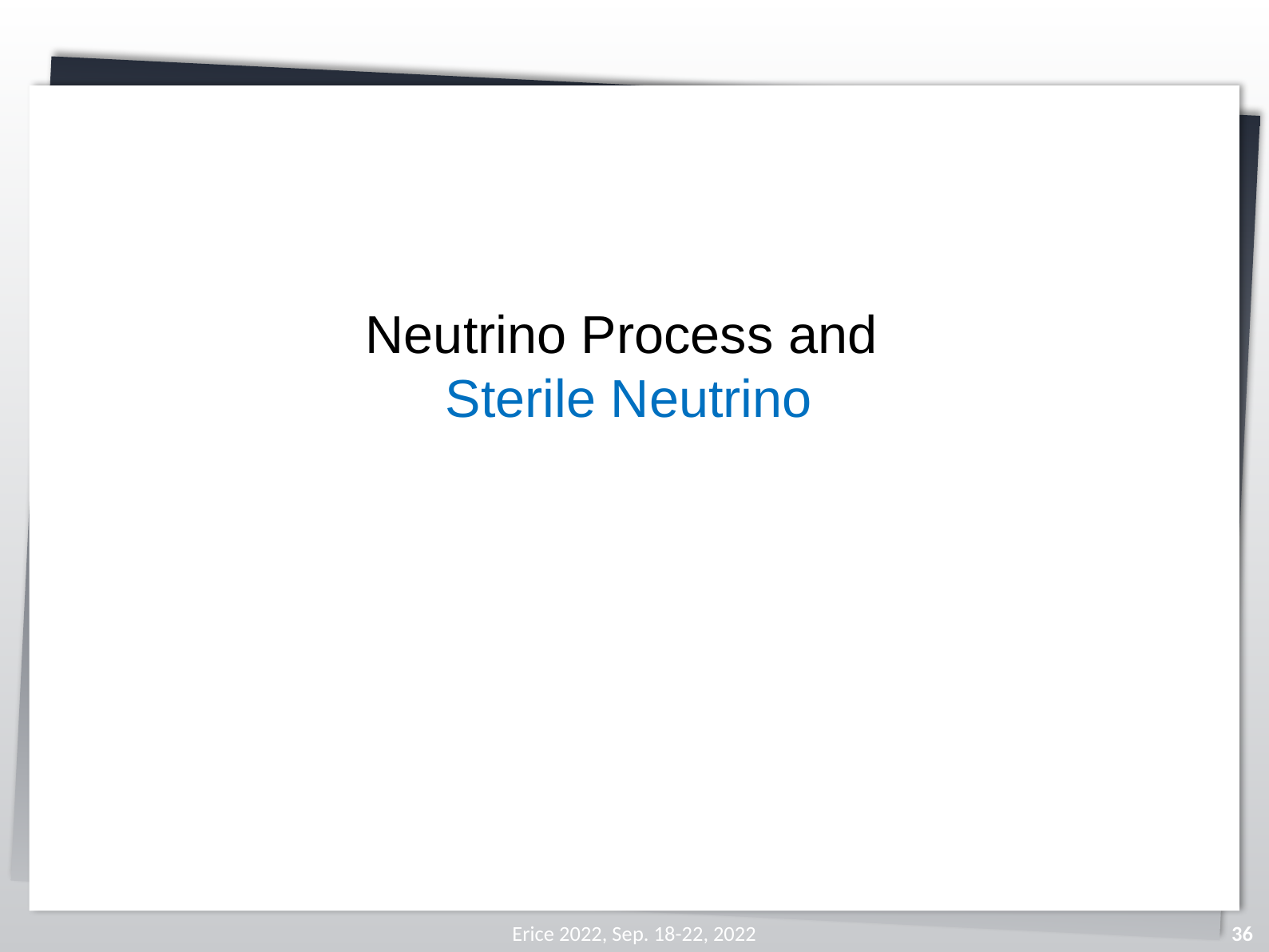

Neutrino Process and
Sterile Neutrino
Erice 2022, Sep. 18-22, 2022
36